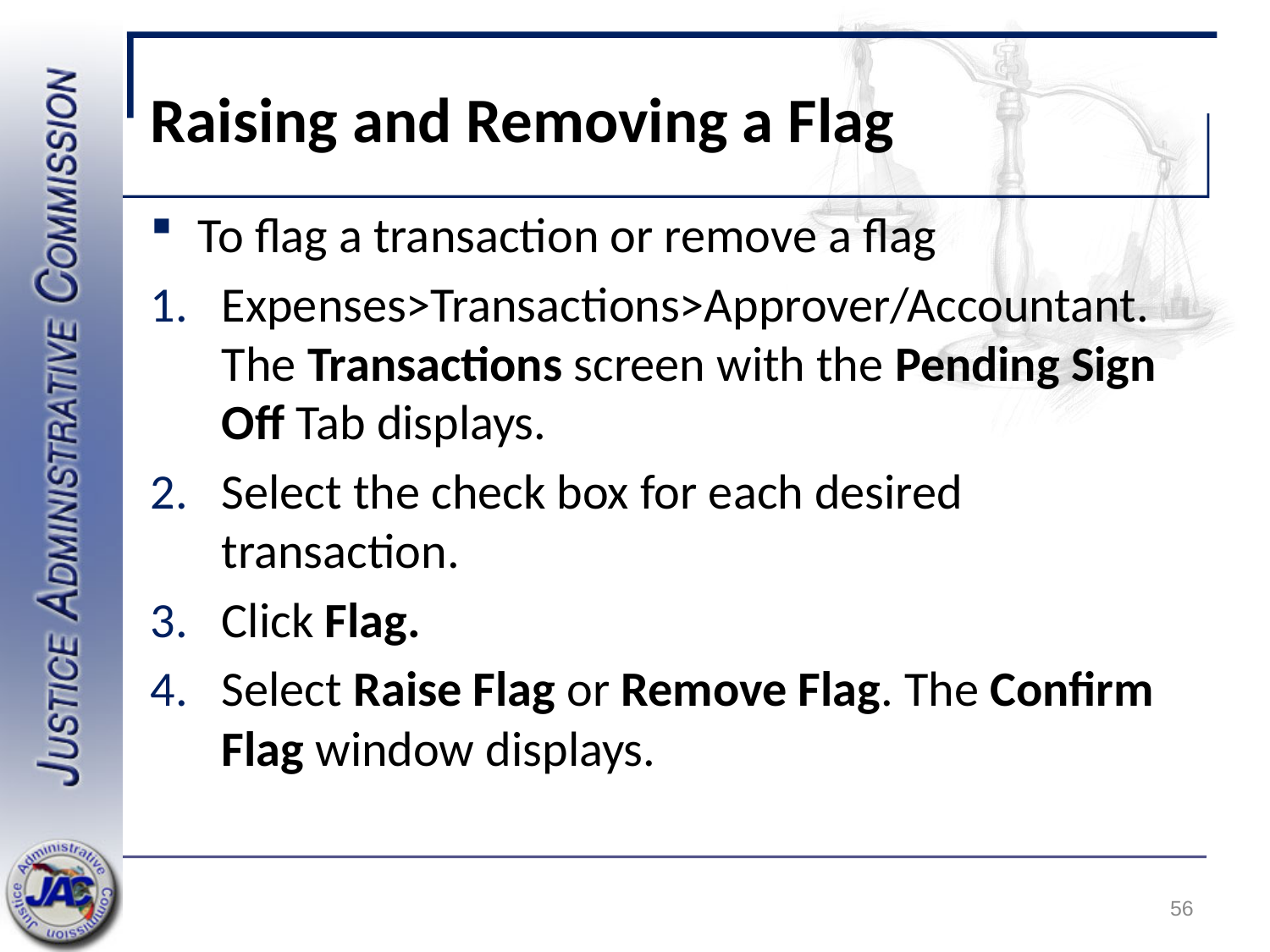

# Raising and Removing a Flag
To flag a transaction or remove a flag
Expenses>Transactions>Approver/Accountant. The Transactions screen with the Pending Sign Off Tab displays.
Select the check box for each desired transaction.
Click Flag.
Select Raise Flag or Remove Flag. The Confirm Flag window displays.

56